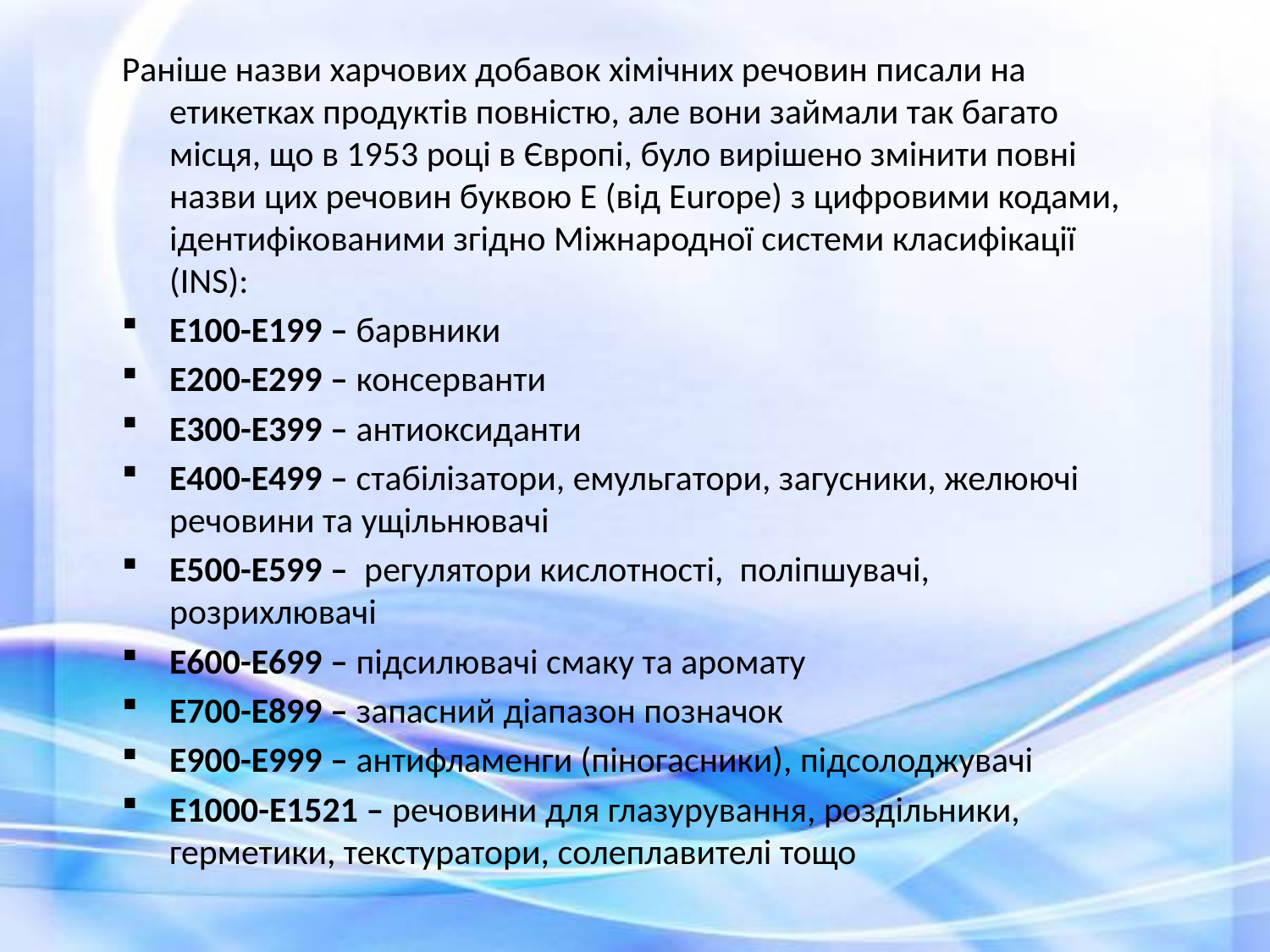

Раніше назви харчових добавок хімічних речовин писали на етикетках продуктів повністю, але вони займали так багато місця, що в 1953 році в Європі, було вирішено змінити повні назви цих речовин буквою Е (від Europe) з цифровими кодами, ідентифікованими згідно Міжнародної системи класифікації (INS):
Е100-Е199 – барвники
Е200-Е299 – консерванти
Е300-Е399 – антиоксиданти
Е400-Е499 – стабілізатори, емульгатори, загусники, желюючі речовини та ущільнювачі
Е500-Е599 –  регулятори кислотності,  поліпшувачі, розрихлювачі
Е600-Е699 – підсилювачі смаку та аромату
Е700-Е899 – запасний діапазон позначок
Е900-Е999 – антифламенги (піногасники), підсолоджувачі
Е1000-Е1521 – речовини для глазурування, роздільники, герметики, текстуратори, солеплавителі тощо